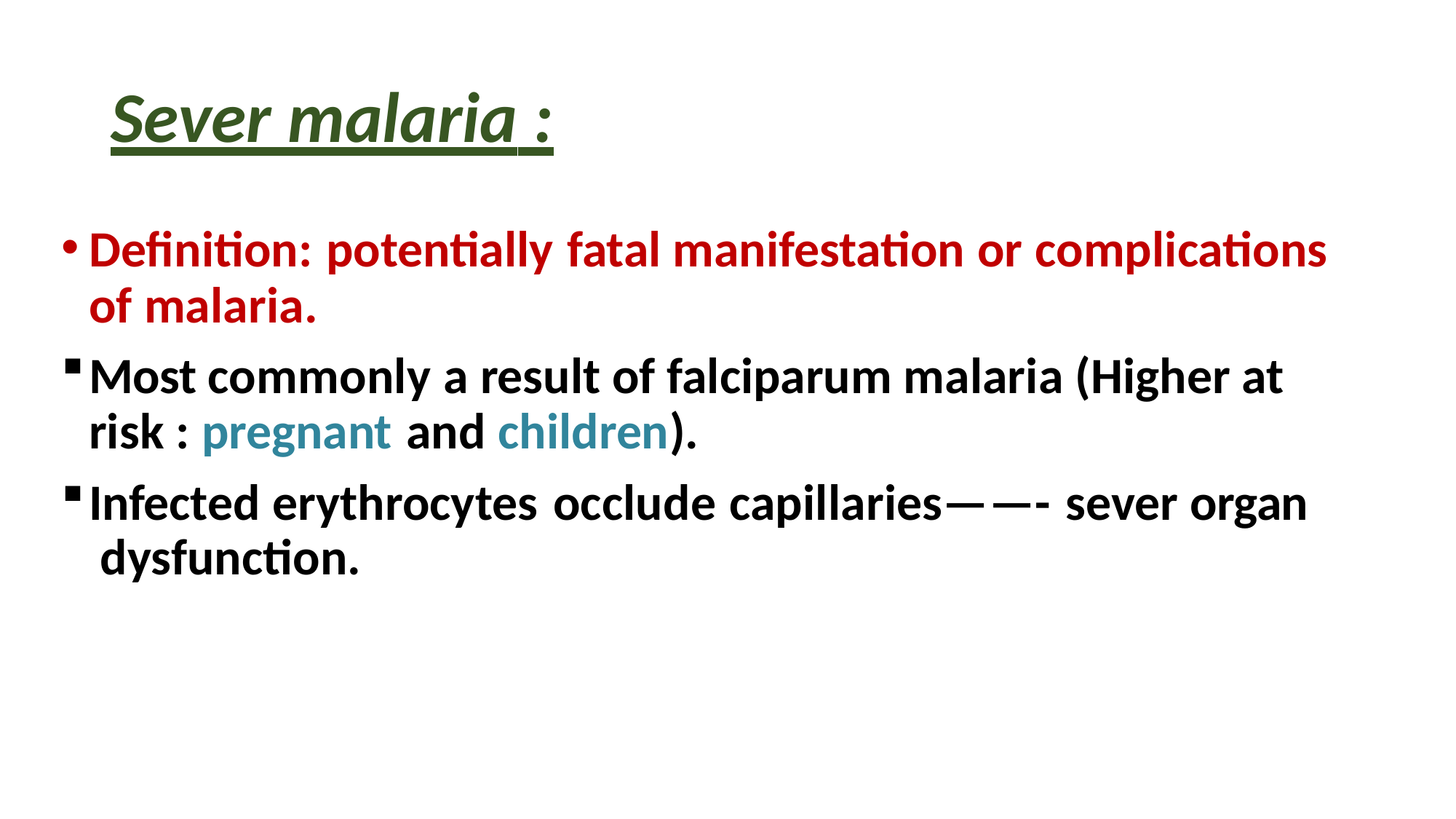

# Sever malaria :
Definition: potentially fatal manifestation or complications  of malaria.
Most commonly a result of falciparum malaria (Higher at  risk : pregnant and children).
Infected erythrocytes occlude capillaries——- sever organ  dysfunction.